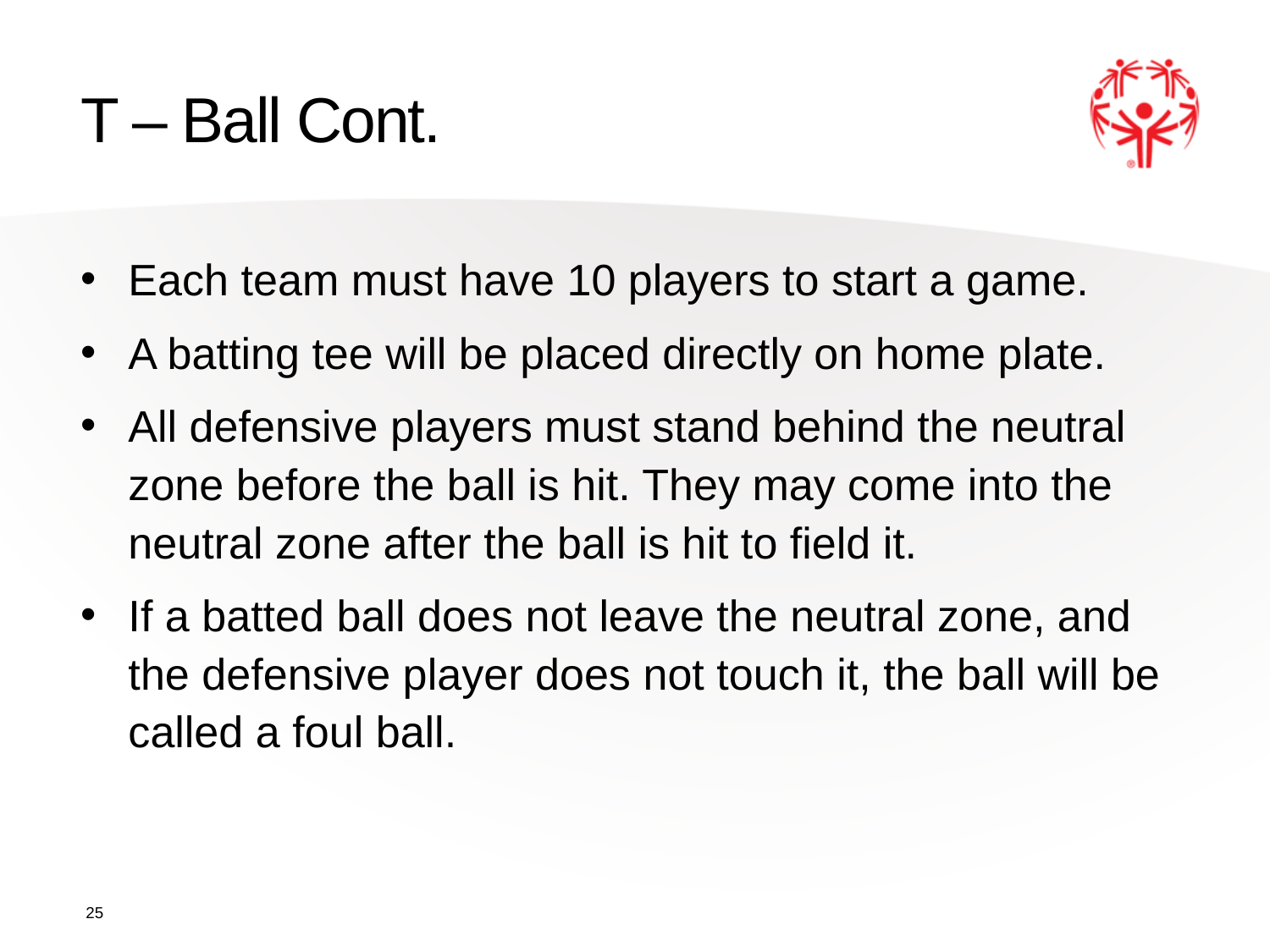

# T – Ball Cont.
Each team must have 10 players to start a game.
A batting tee will be placed directly on home plate.
All defensive players must stand behind the neutral zone before the ball is hit. They may come into the neutral zone after the ball is hit to field it.
If a batted ball does not leave the neutral zone, and the defensive player does not touch it, the ball will be called a foul ball.

25